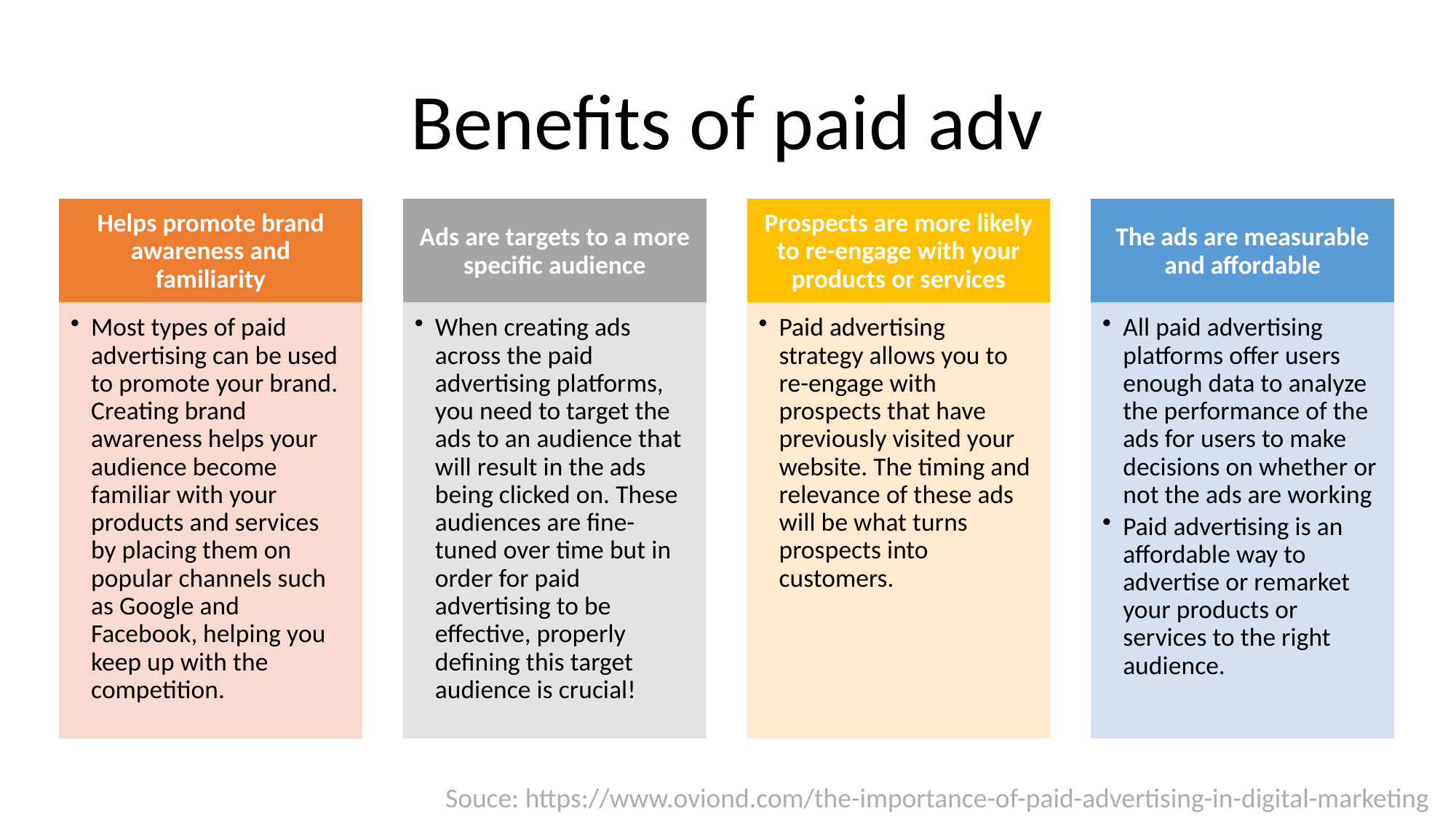

Benefits of paid adv
Helps promote brand awareness and familiarity
Most types of paid advertising can be used to promote your brand. Creating brand awareness helps your audience become familiar with your products and services by placing them on popular channels such as Google and Facebook, helping you keep up with the competition.
Ads are targets to a more specific audience
When creating ads across the paid advertising platforms, you need to target the ads to an audience that will result in the ads being clicked on. These audiences are fine-tuned over time but in order for paid advertising to be effective, properly defining this target audience is crucial!
Prospects are more likely to re-engage with your products or services
Paid advertising strategy allows you to re-engage with prospects that have previously visited your website. The timing and relevance of these ads will be what turns prospects into customers.
The ads are measurable and affordable
All paid advertising platforms offer users enough data to analyze the performance of the ads for users to make decisions on whether or not the ads are working
Paid advertising is an affordable way to advertise or remarket your products or services to the right audience.
Souce: https://www.oviond.com/the-importance-of-paid-advertising-in-digital-marketing